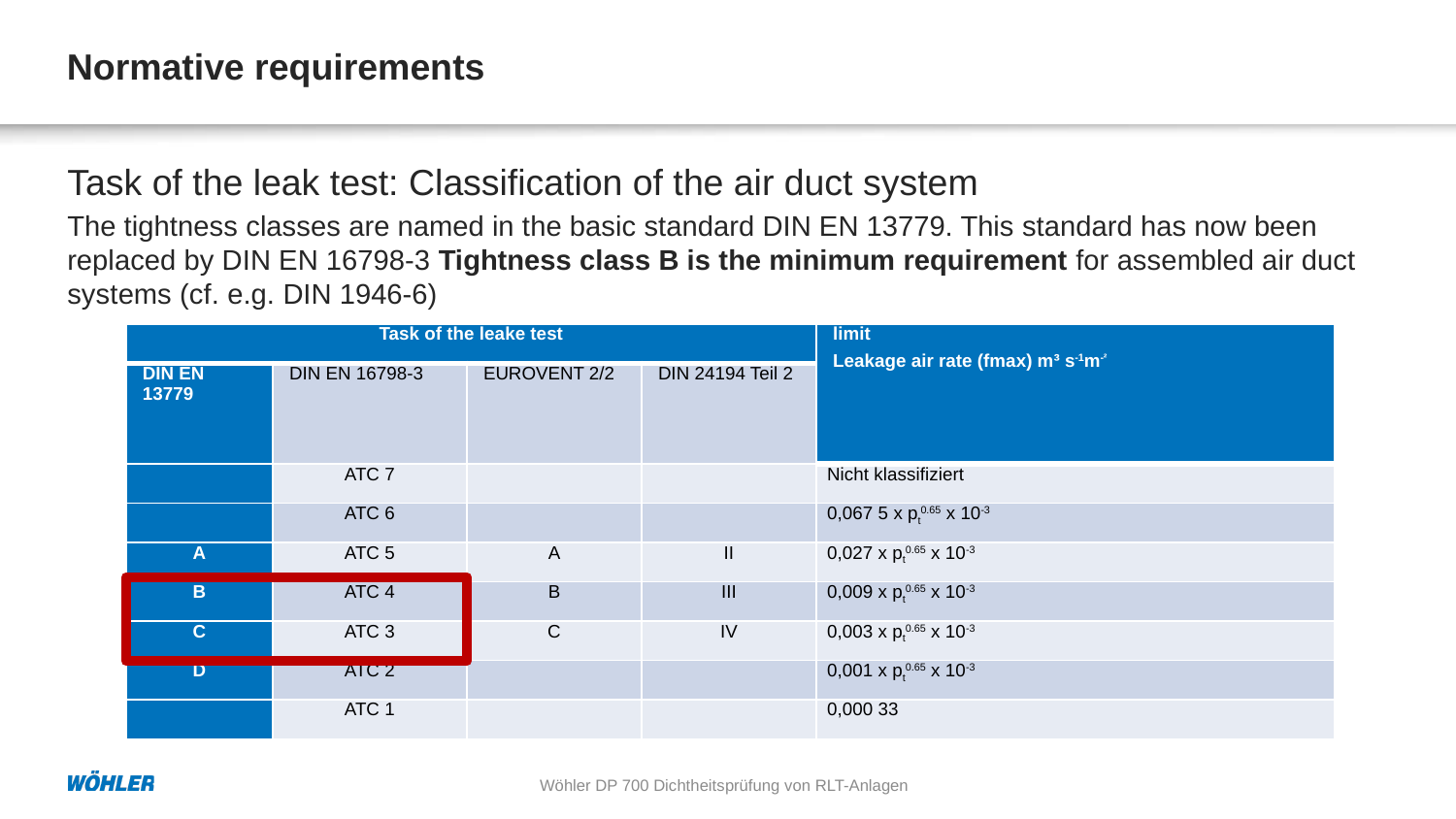

# Normative requirements
Task of the leak test: Classification of the air duct system
The tightness classes are named in the basic standard DIN EN 13779. This standard has now been replaced by DIN EN 16798-3 Tightness class B is the minimum requirement for assembled air duct systems (cf. e.g. DIN 1946-6)

| Task of the leake test |  |  |  | limit Leakage air rate (fmax) m³ s-1m-² |
| --- | --- | --- | --- | --- |
| DIN EN 13779 | DIN EN 16798-3 | EUROVENT 2/2 | DIN 24194 Teil 2 |  |
|  | ATC 7 |  |  | Nicht klassifiziert |
|  | ATC 6 |  |  | 0,067 5 x pt0.65 x 10-3 |
| A | ATC 5 | A | II | 0,027 x pt0.65 x 10-3 |
| B | ATC 4 | B | III | 0,009 x pt0.65 x 10-3 |
| C | ATC 3 | C | IV | 0,003 x pt0.65 x 10-3 |
| D | ATC 2 |  |  | 0,001 x pt0.65 x 10-3 |
|  | ATC 1 |  |  | 0,000 33 |

Wöhler DP 700 Dichtheitsprüfung von RLT-Anlagen